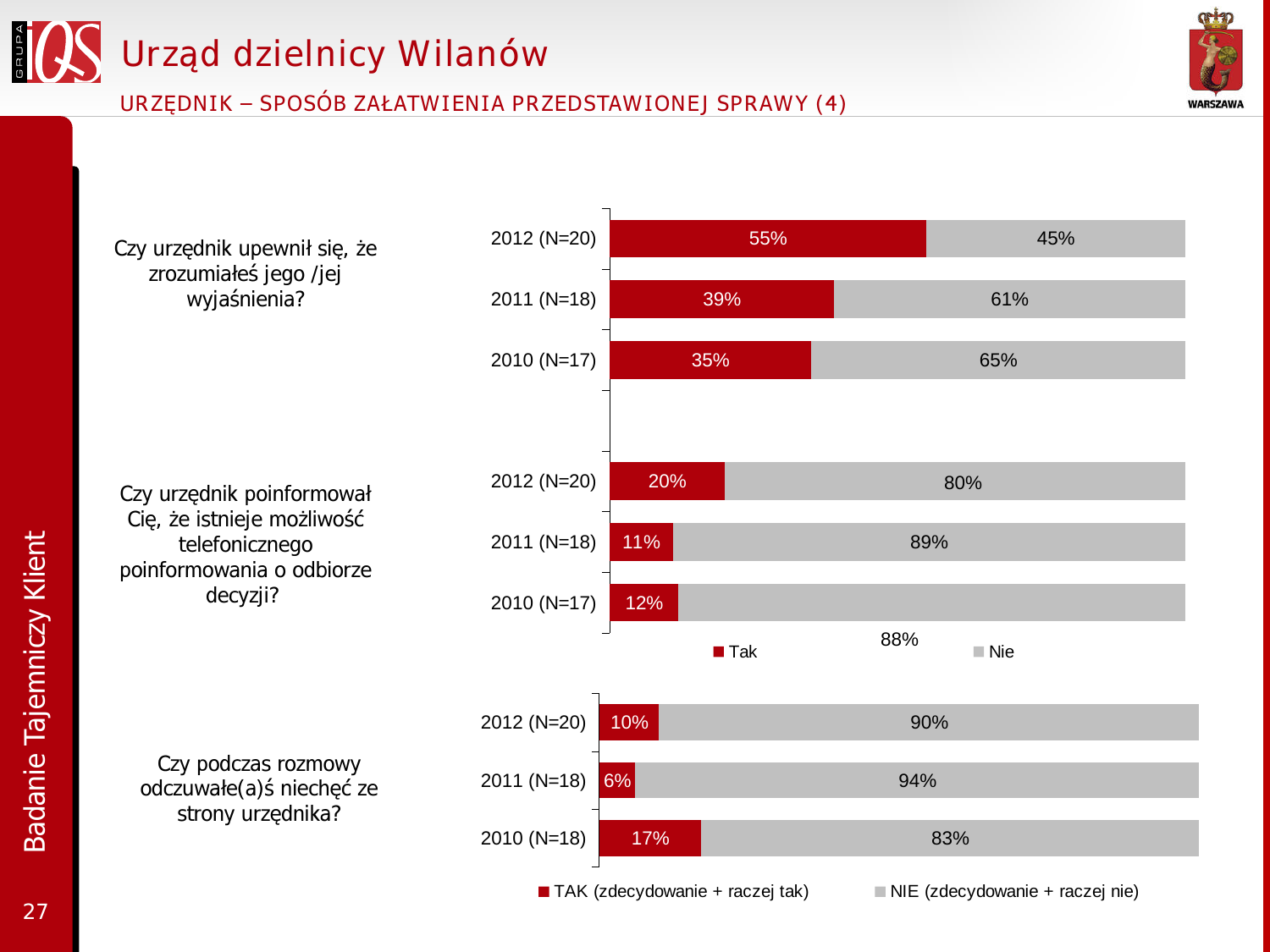

# Urząd dzielnicy Wilanów
URZĘDNIK – SPOSÓB ZAŁATWIENIA PRZEDSTAWIONEJ SPRAWY (4)

### Chart

| Category | Tak | Nie |
|---|---|---|
| 2012 (N=20) | 0.55 | 0.45 |
| 2011 (N=18) | 0.3900000000000002 | 0.6100000000000003 |
| 2010 (N=17) | 0.35000000000000014 | 0.6500000000000004 |
|  | None | None |
| 2012 (N=20) | 0.2 | 0.8 |
| 2011 (N=18) | 0.11 | 0.89 |
| 2010 (N=17) | 0.12000000000000002 | 0.88 |
Czy urzędnik upewnił się, że zrozumiałeś jego /jej wyjaśnienia?
Badanie Tajemniczy Klient
Czy urzędnik poinformował Cię, że istnieje możliwość telefonicznego poinformowania o odbiorze decyzji?

### Chart

| Category | TAK (zdecydowanie + raczej tak) | NIE (zdecydowanie + raczej nie) |
|---|---|---|
| 2012 (N=20) | 0.1 | 0.9 |
| 2011 (N=18) | 0.060000000000000026 | 0.9400000000000003 |
| 2010 (N=18) | 0.17 | 0.8300000000000003 |
Czy podczas rozmowy odczuwałe(a)ś niechęć ze strony urzędnika?
27